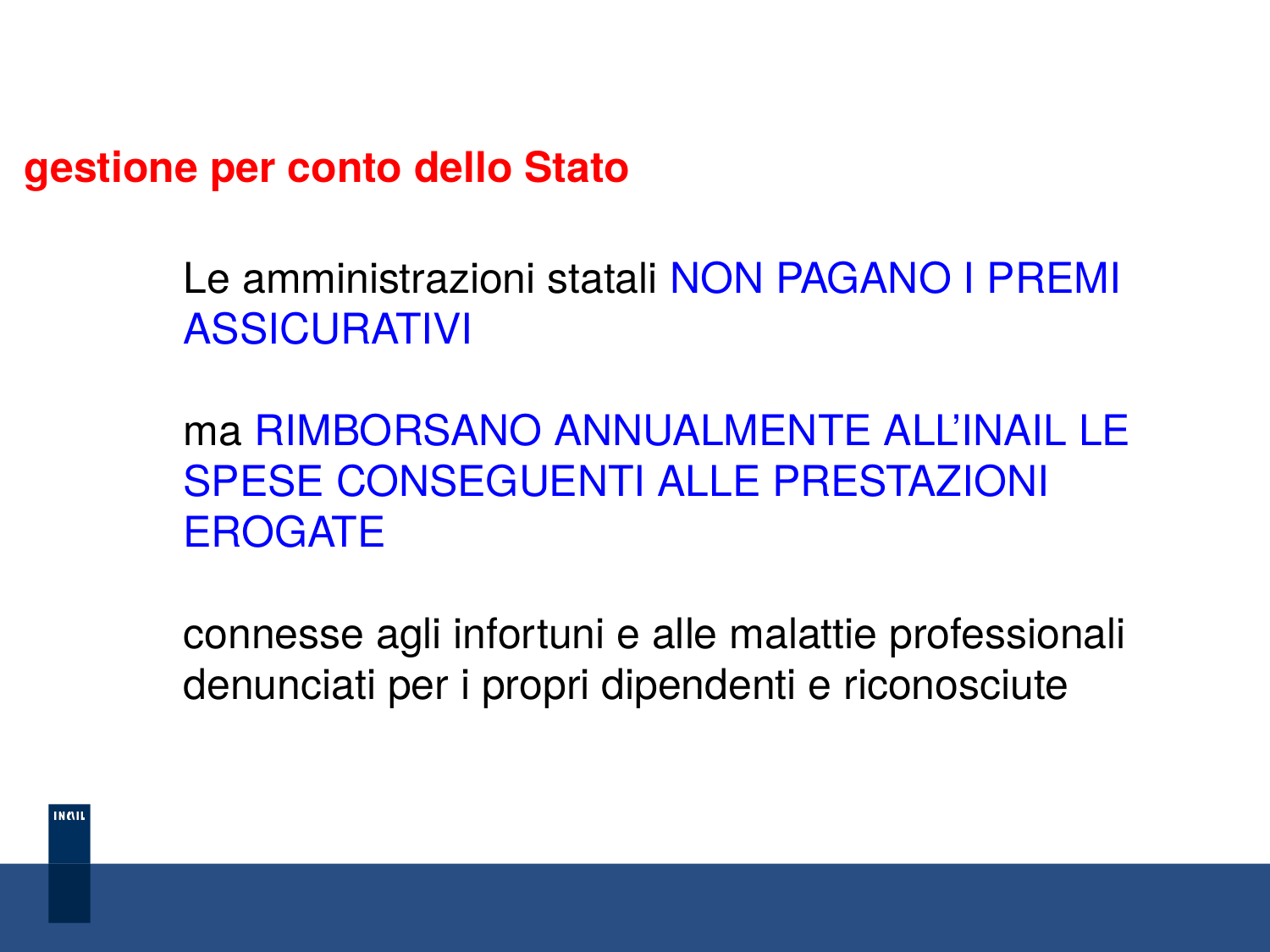

gestione per conto dello Stato
Le amministrazioni statali NON PAGANO I PREMI ASSICURATIVI

ma RIMBORSANO ANNUALMENTE ALL’INAIL LE SPESE CONSEGUENTI ALLE PRESTAZIONI EROGATE

connesse agli infortuni e alle malattie professionali denunciati per i propri dipendenti e riconosciute